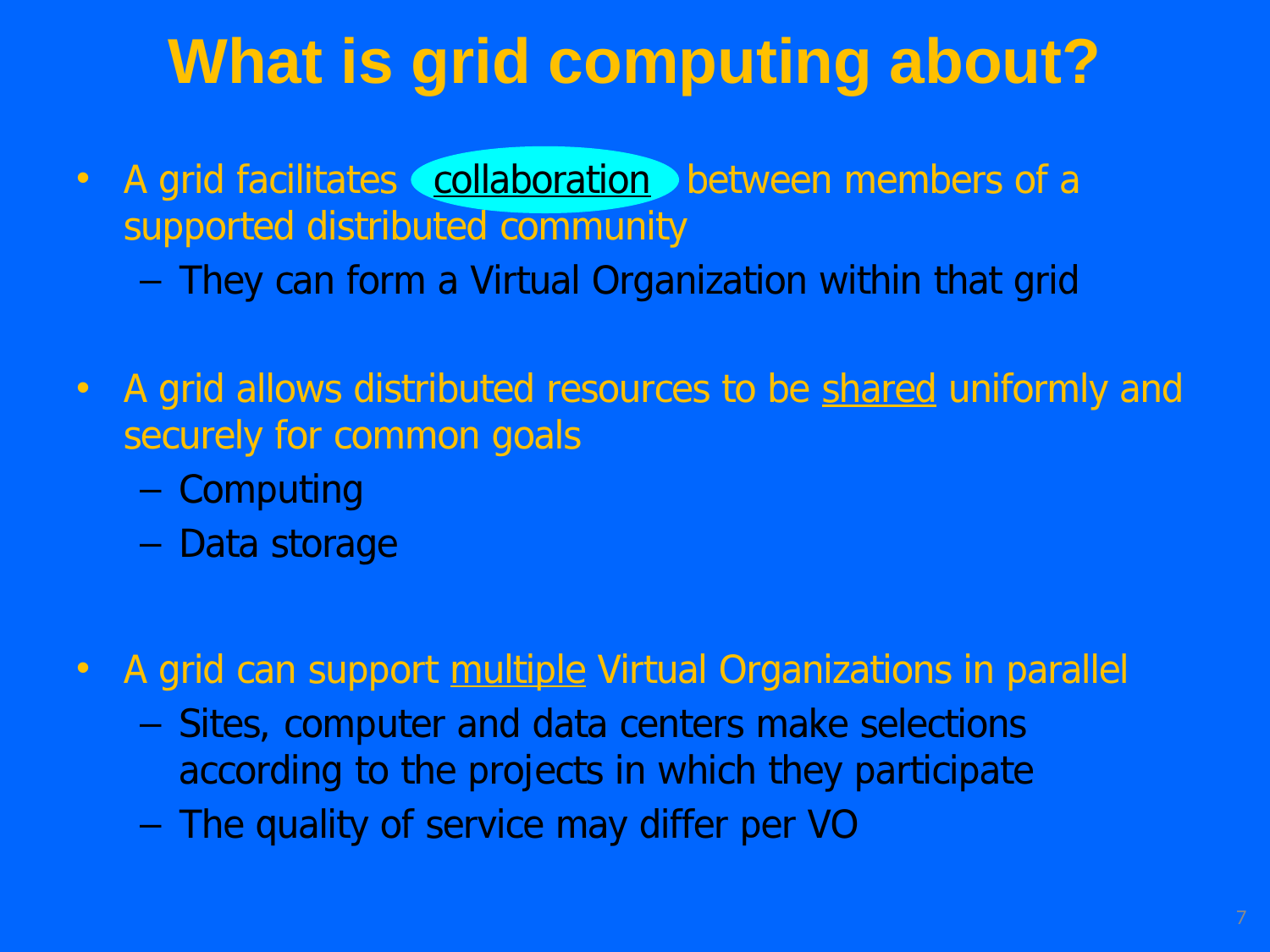

# What is grid computing about?
A grid facilitates   collaboration   between members of a supported distributed community
They can form a Virtual Organization within that grid

A grid allows distributed resources to be shared uniformly and securely for common goals
Computing
Data storage

A grid can support multiple Virtual Organizations in parallel
Sites, computer and data centers make selections according to the projects in which they participate
The quality of service may differ per VO

7